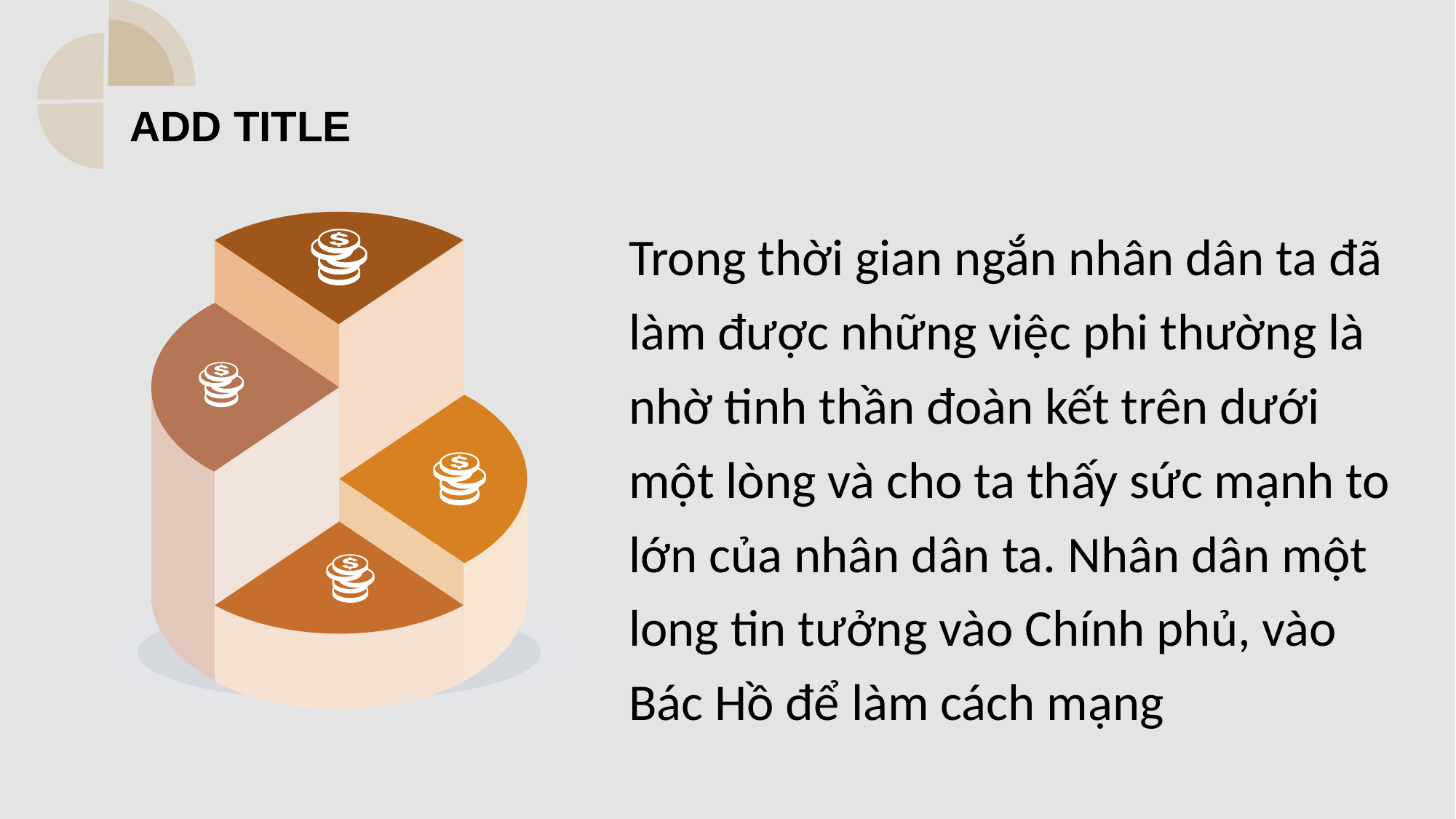

ADD TITLE

Trong thời gian ngắn nhân dân ta đã làm được những việc phi thường là nhờ tinh thần đoàn kết trên dưới một lòng và cho ta thấy sức mạnh to lớn của nhân dân ta. Nhân dân một long tin tưởng vào Chính phủ, vào Bác Hồ để làm cách mạng